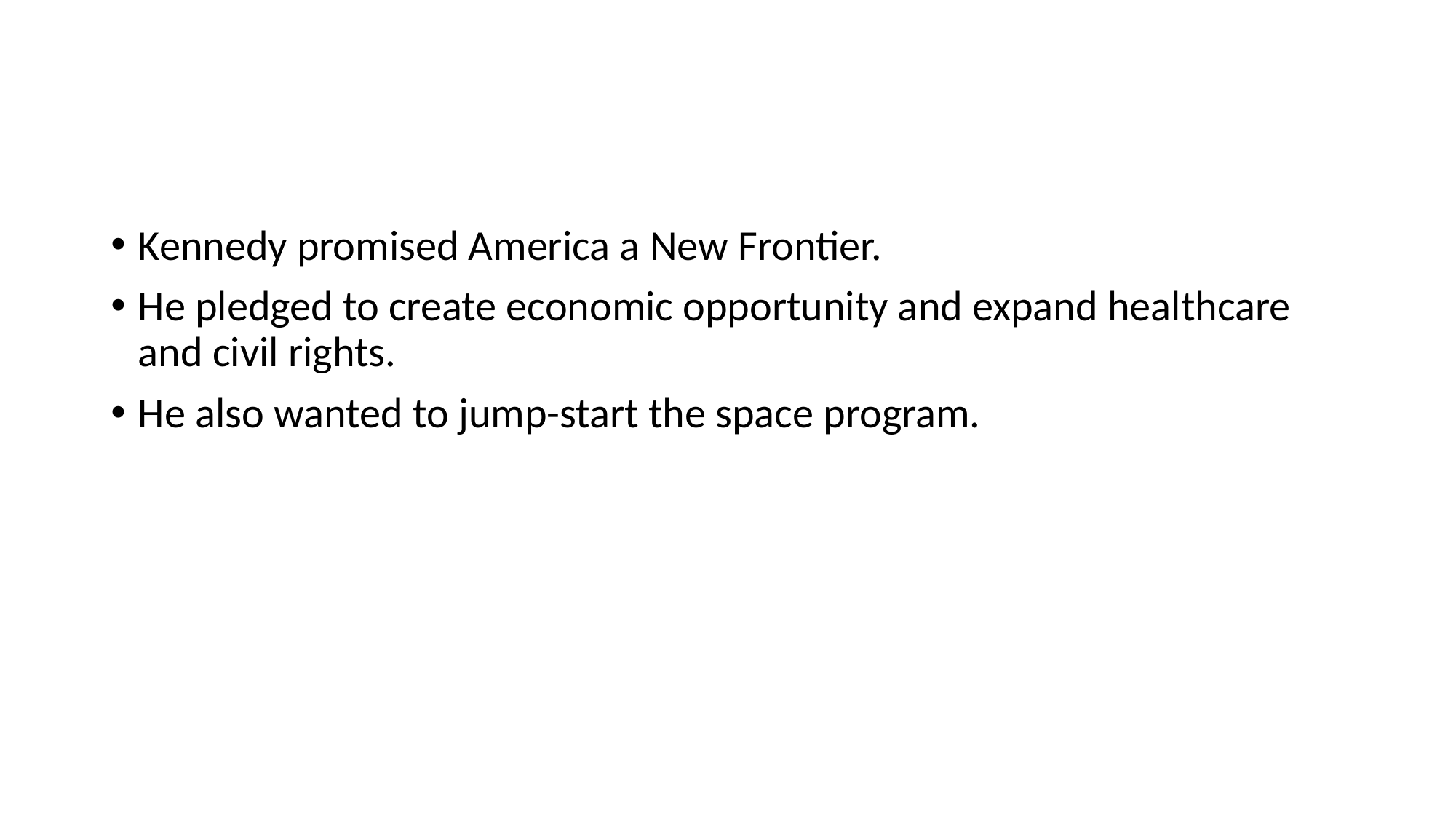

#
Kennedy promised America a New Frontier.
He pledged to create economic opportunity and expand healthcare and civil rights.
He also wanted to jump-start the space program.